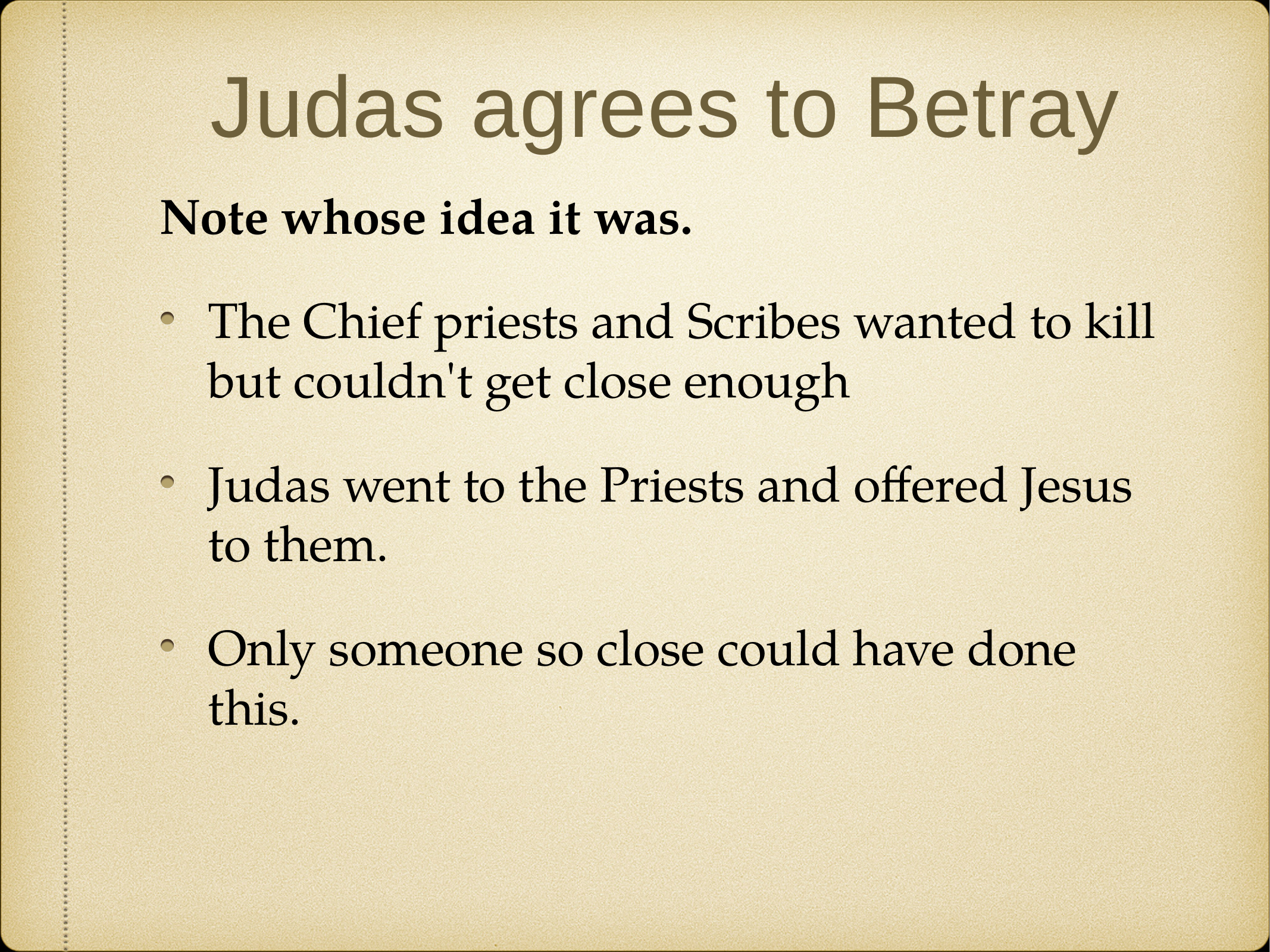

# Judas agrees to Betray
Note whose idea it was.
The Chief priests and Scribes wanted to kill but couldn't get close enough
Judas went to the Priests and offered Jesus to them.
Only someone so close could have done this.